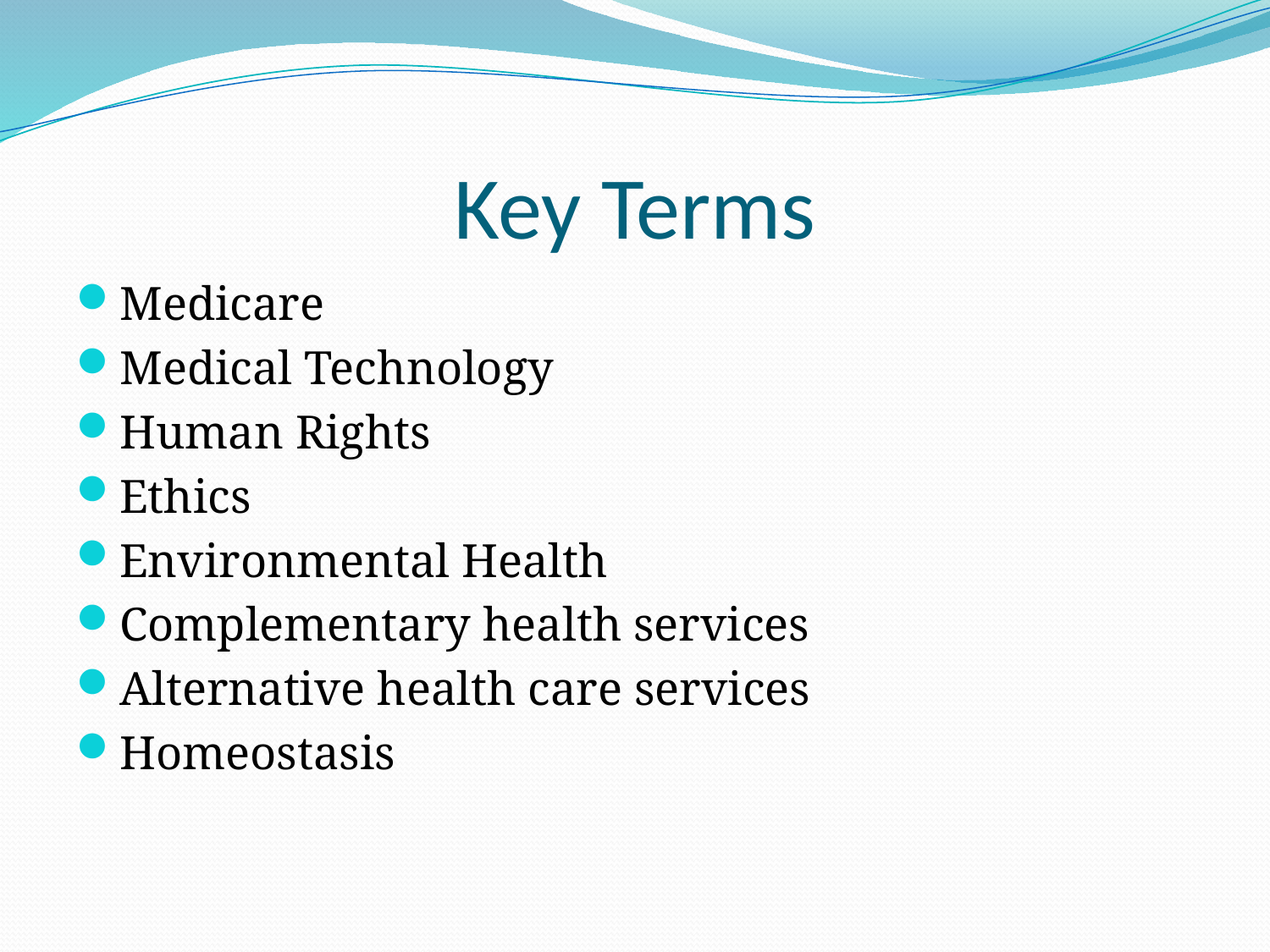

# Key Terms
Medicare
Medical Technology
Human Rights
Ethics
Environmental Health
Complementary health services
Alternative health care services
Homeostasis